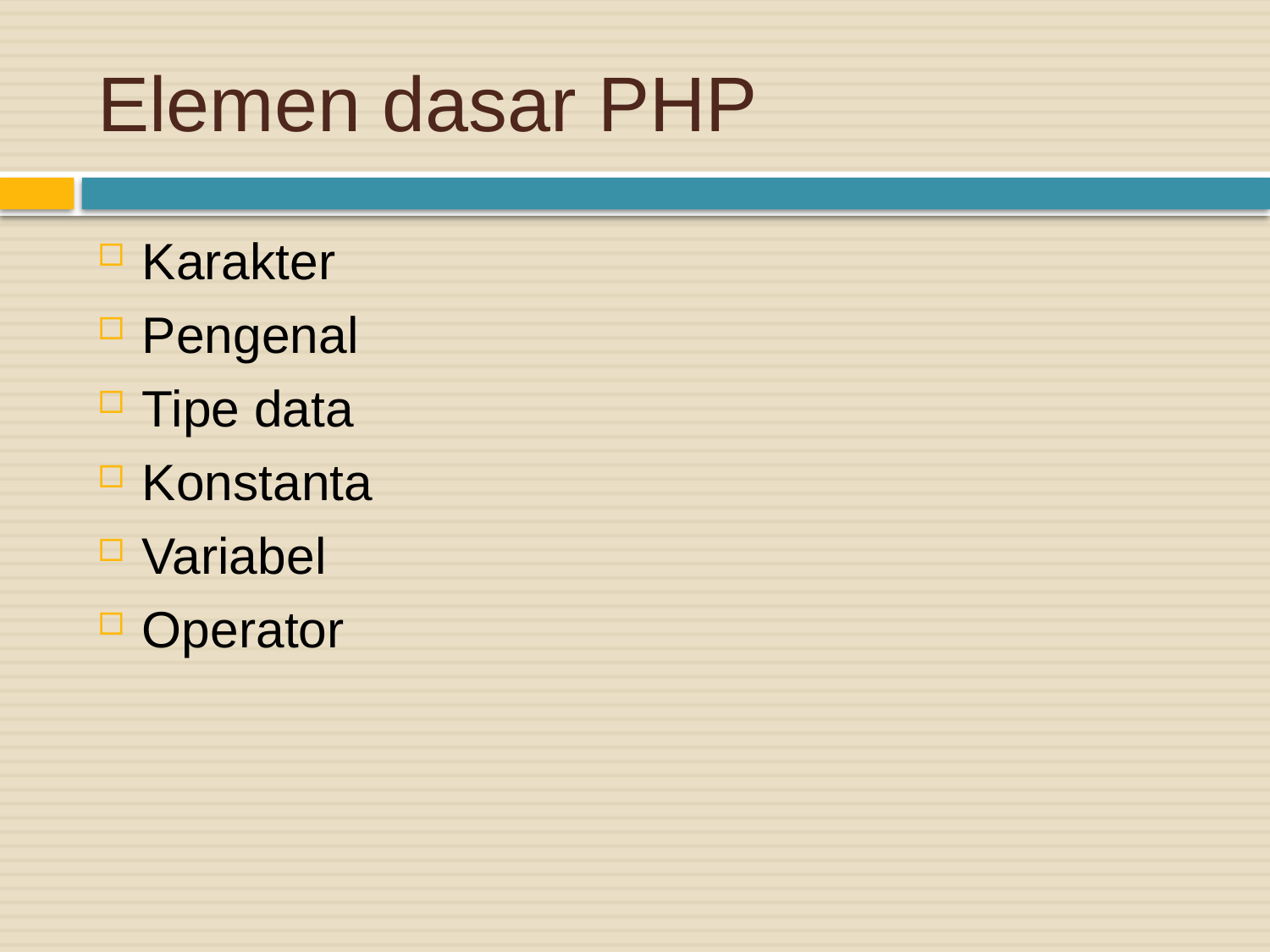

# Elemen dasar PHP
Karakter
Pengenal
Tipe data
Konstanta
Variabel
Operator